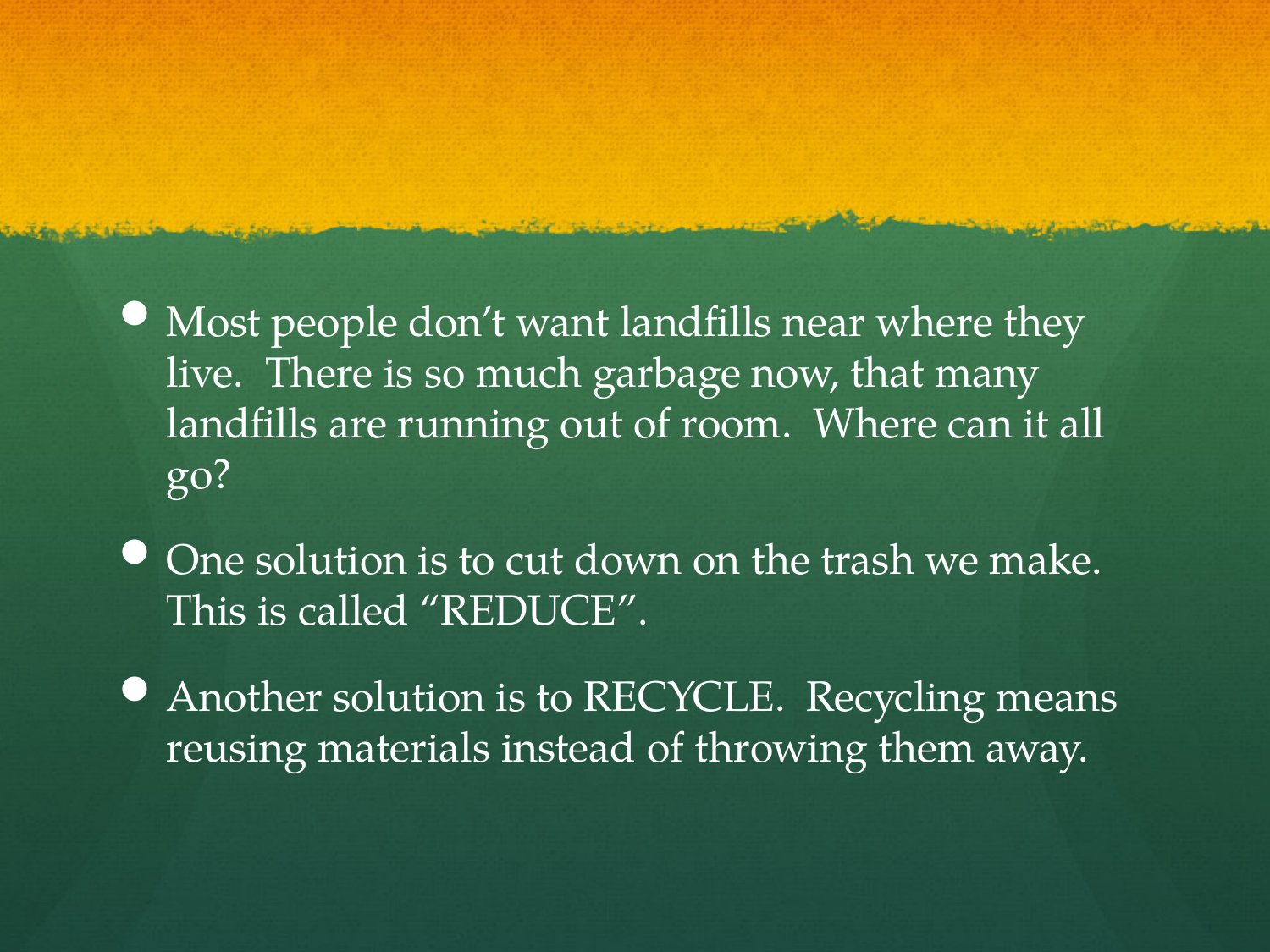

#
Most people don’t want landfills near where they live.  There is so much garbage now, that many landfills are running out of room.  Where can it all go?
One solution is to cut down on the trash we make.  This is called “REDUCE”.
Another solution is to RECYCLE.  Recycling means reusing materials instead of throwing them away.